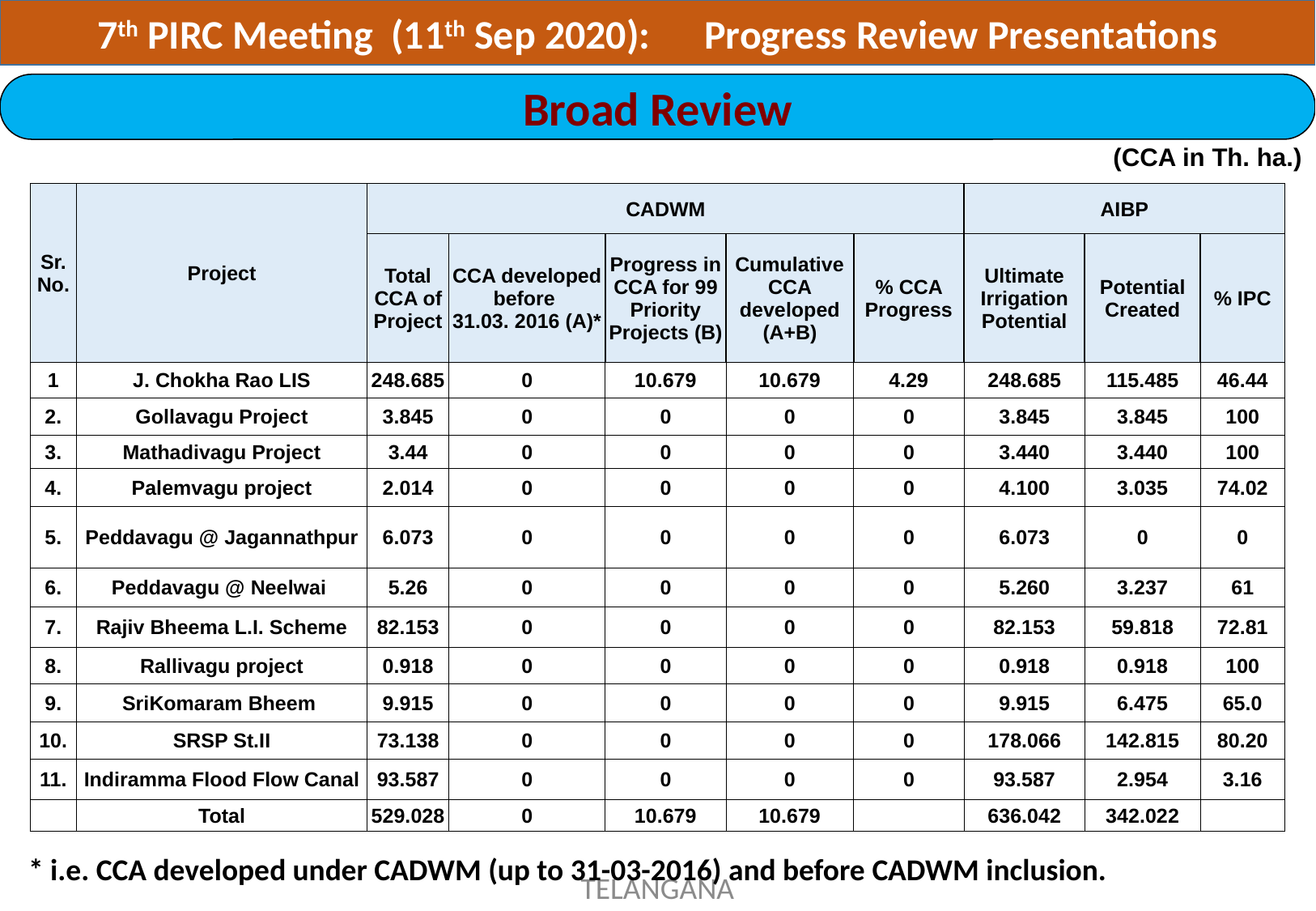

7th PIRC Meeting  (11th Sep 2020): 	Progress Review Presentations
Broad Review
(CCA in Th. ha.)
| Sr. No. | Project | CADWM |  |  |  |  | AIBP |  |  |
| --- | --- | --- | --- | --- | --- | --- | --- | --- | --- |
|  |  | Total CCA of Project | CCA developed before 31.03. 2016 (A)\* | Progress in CCA for 99 Priority Projects (B) | Cumulative CCA developed (A+B) | % CCA Progress | Ultimate Irrigation Potential | Potential Created | % IPC |
| 1 | J. Chokha Rao LIS | 248.685 | 0 | 10.679 | 10.679 | 4.29 | 248.685 | 115.485 | 46.44 |
| 2. | Gollavagu Project | 3.845 | 0 | 0 | 0 | 0 | 3.845 | 3.845 | 100 |
| 3. | Mathadivagu Project | 3.44 | 0 | 0 | 0 | 0 | 3.440 | 3.440 | 100 |
| 4. | Palemvagu project | 2.014 | 0 | 0 | 0 | 0 | 4.100 | 3.035 | 74.02 |
| 5. | Peddavagu @ Jagannathpur | 6.073 | 0 | 0 | 0 | 0 | 6.073 | 0 | 0 |
| 6. | Peddavagu @ Neelwai | 5.26 | 0 | 0 | 0 | 0 | 5.260 | 3.237 | 61 |
| 7. | Rajiv Bheema L.I. Scheme | 82.153 | 0 | 0 | 0 | 0 | 82.153 | 59.818 | 72.81 |
| 8. | Rallivagu project | 0.918 | 0 | 0 | 0 | 0 | 0.918 | 0.918 | 100 |
| 9. | SriKomaram Bheem | 9.915 | 0 | 0 | 0 | 0 | 9.915 | 6.475 | 65.0 |
| 10. | SRSP St.II | 73.138 | 0 | 0 | 0 | 0 | 178.066 | 142.815 | 80.20 |
| 11. | Indiramma Flood Flow Canal | 93.587 | 0 | 0 | 0 | 0 | 93.587 | 2.954 | 3.16 |
|  | Total | 529.028 | 0 | 10.679 | 10.679 |  | 636.042 | 342.022 |  |
* i.e. CCA developed under CADWM (up to 31-03-2016) and before CADWM inclusion.
TELANGANA